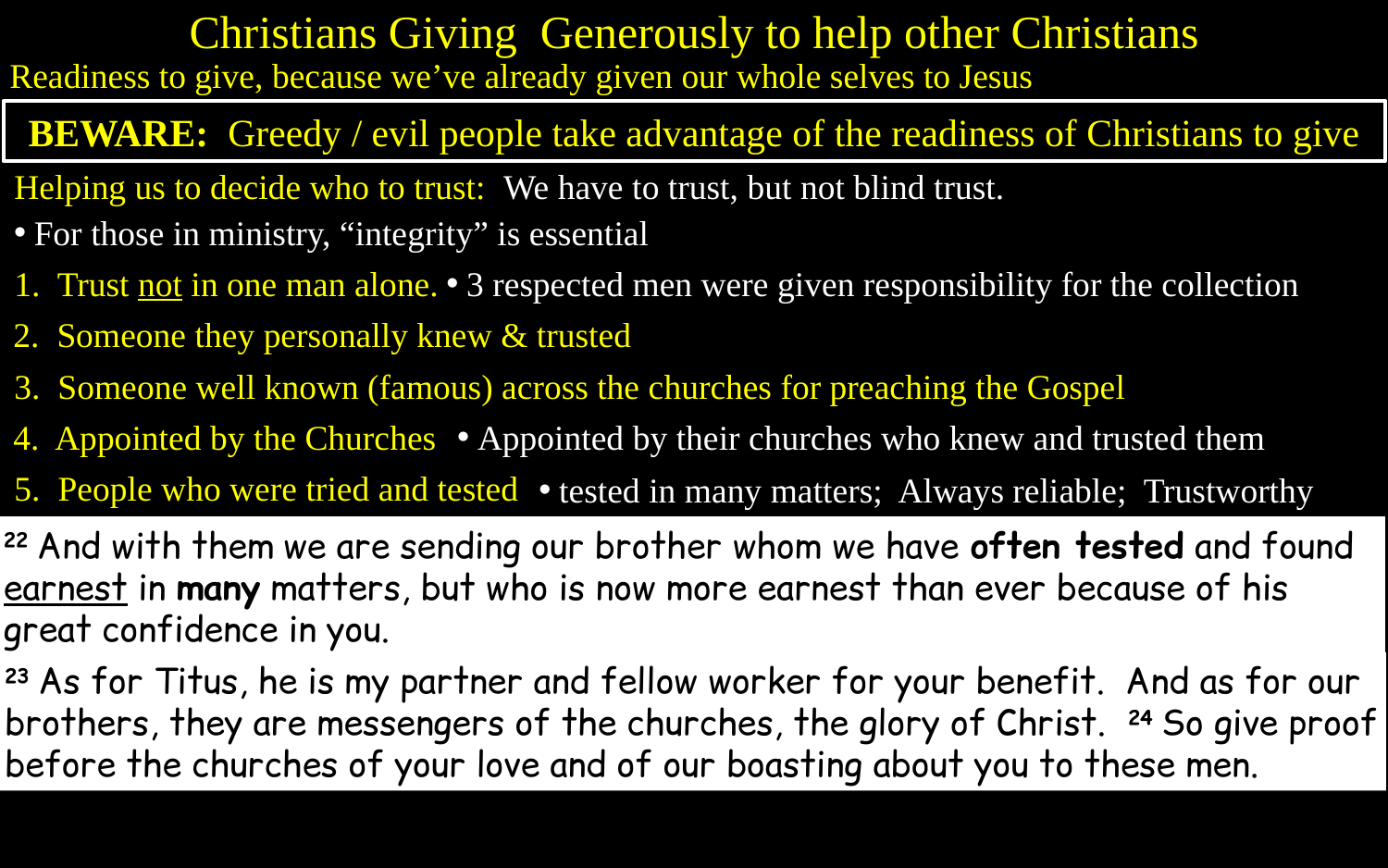

Christians Giving  Generously to help other Christians
Readiness to give, because we’ve already given our whole selves to Jesus
BEWARE:  Greedy / evil people take advantage of the readiness of Christians to give
Helping us to decide who to trust:  We have to trust, but not blind trust.
For those in ministry, “integrity” is essential
1.  Trust not in one man alone.
3 respected men were given responsibility for the collection
2.  Someone they personally knew & trusted
3.  Someone well known (famous) across the churches for preaching the Gospel
4.  Appointed by the Churches
Appointed by their churches who knew and trusted them
5.  People who were tried and tested
tested in many matters;  Always reliable;  Trustworthy
22 And with them we are sending our brother whom we have often tested and found earnest in many matters, but who is now more earnest than ever because of his great confidence in you.
23 As for Titus, he is my partner and fellow worker for your benefit.  And as for our brothers, they are messengers of the churches, the glory of Christ.  24 So give proof before the churches of your love and of our boasting about you to these men.